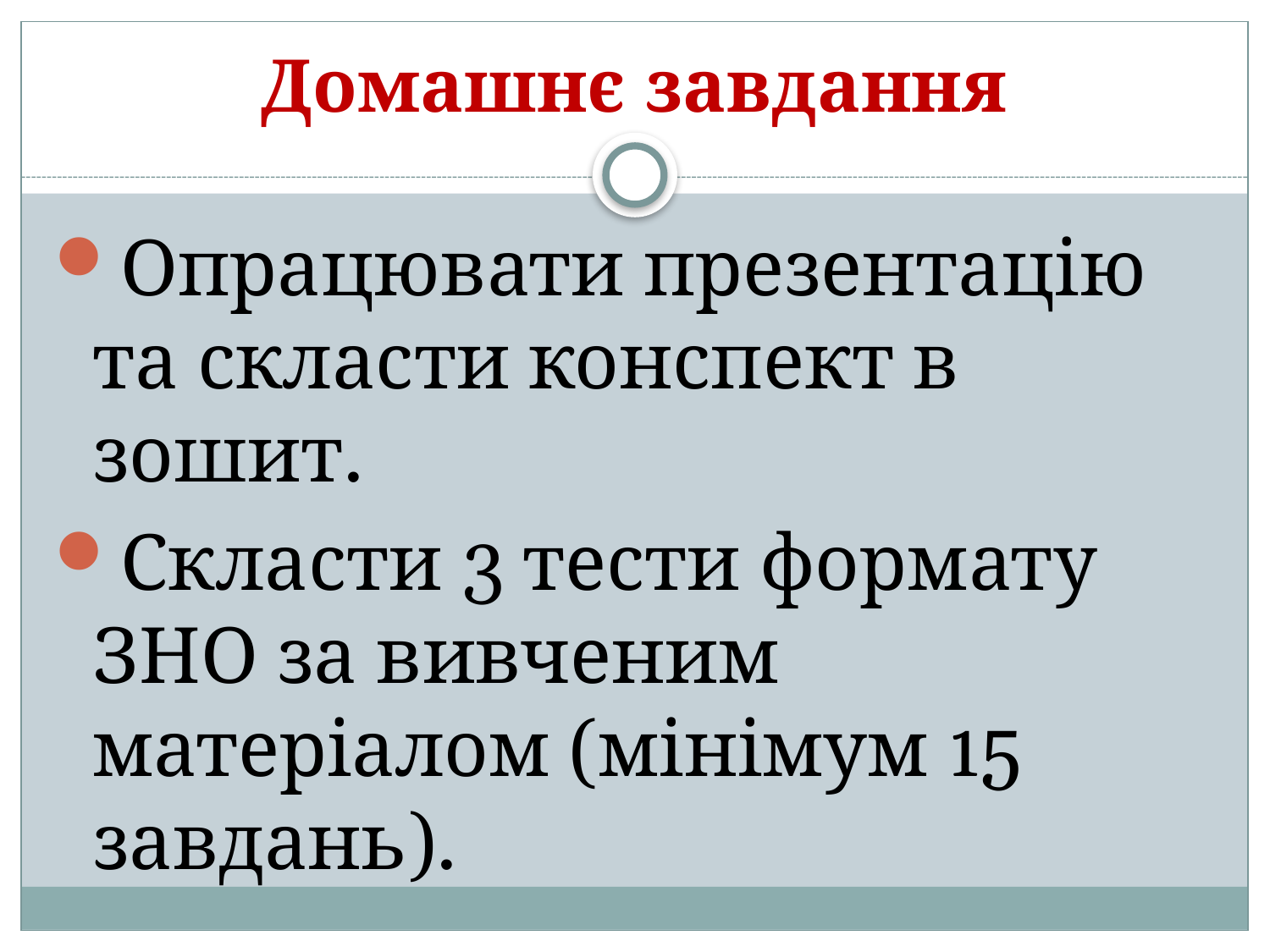

# Домашнє завдання
Опрацювати презентацію та скласти конспект в зошит.
Скласти 3 тести формату ЗНО за вивченим матеріалом (мінімум 15 завдань).